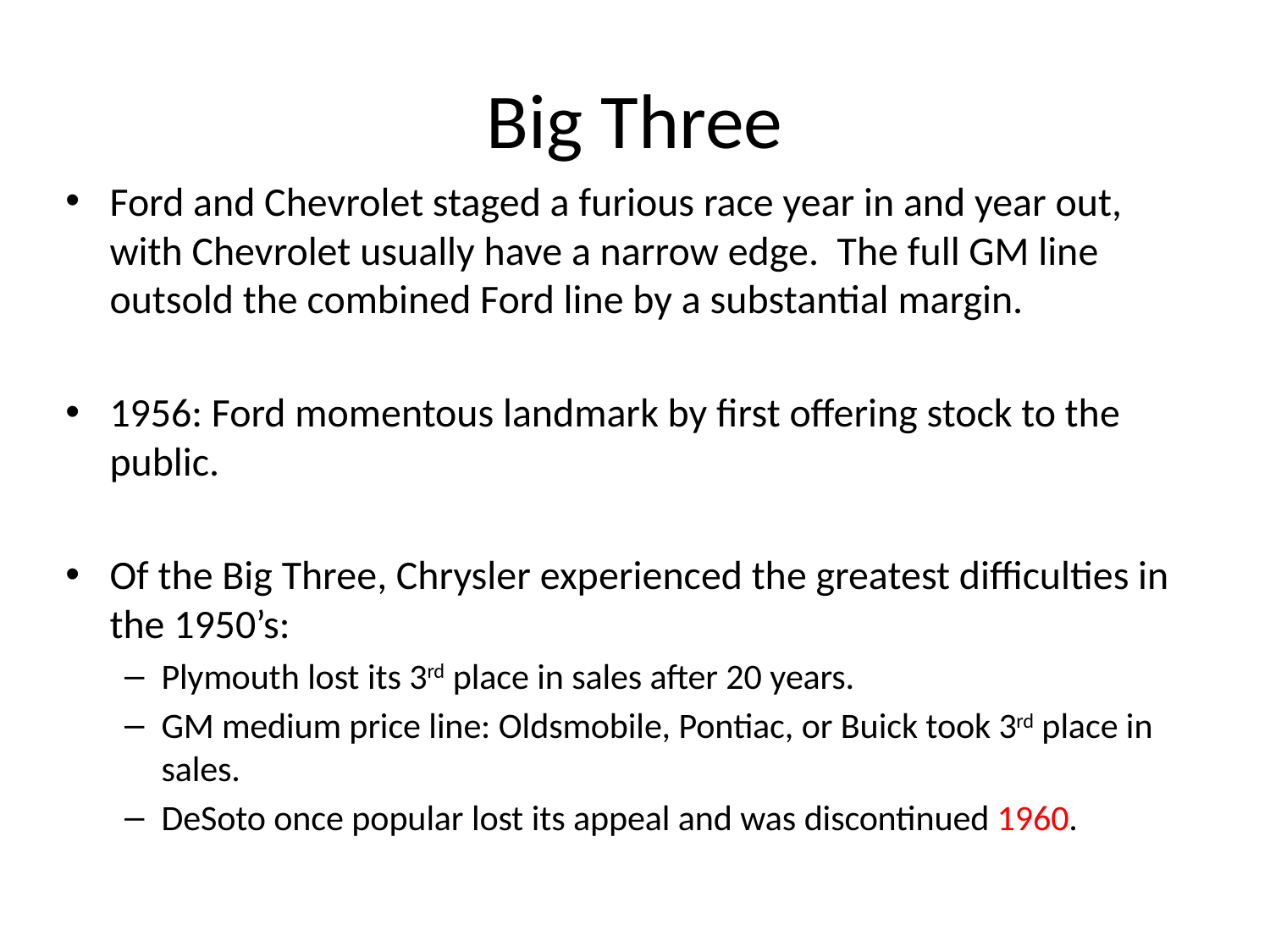

# Big Three
Ford and Chevrolet staged a furious race year in and year out, with Chevrolet usually have a narrow edge.  The full GM line outsold the combined Ford line by a substantial margin.

1956: Ford momentous landmark by first offering stock to the public.

Of the Big Three, Chrysler experienced the greatest difficulties in the 1950’s:
Plymouth lost its 3rd place in sales after 20 years.
GM medium price line: Oldsmobile, Pontiac, or Buick took 3rd place in sales.
DeSoto once popular lost its appeal and was discontinued 1960.